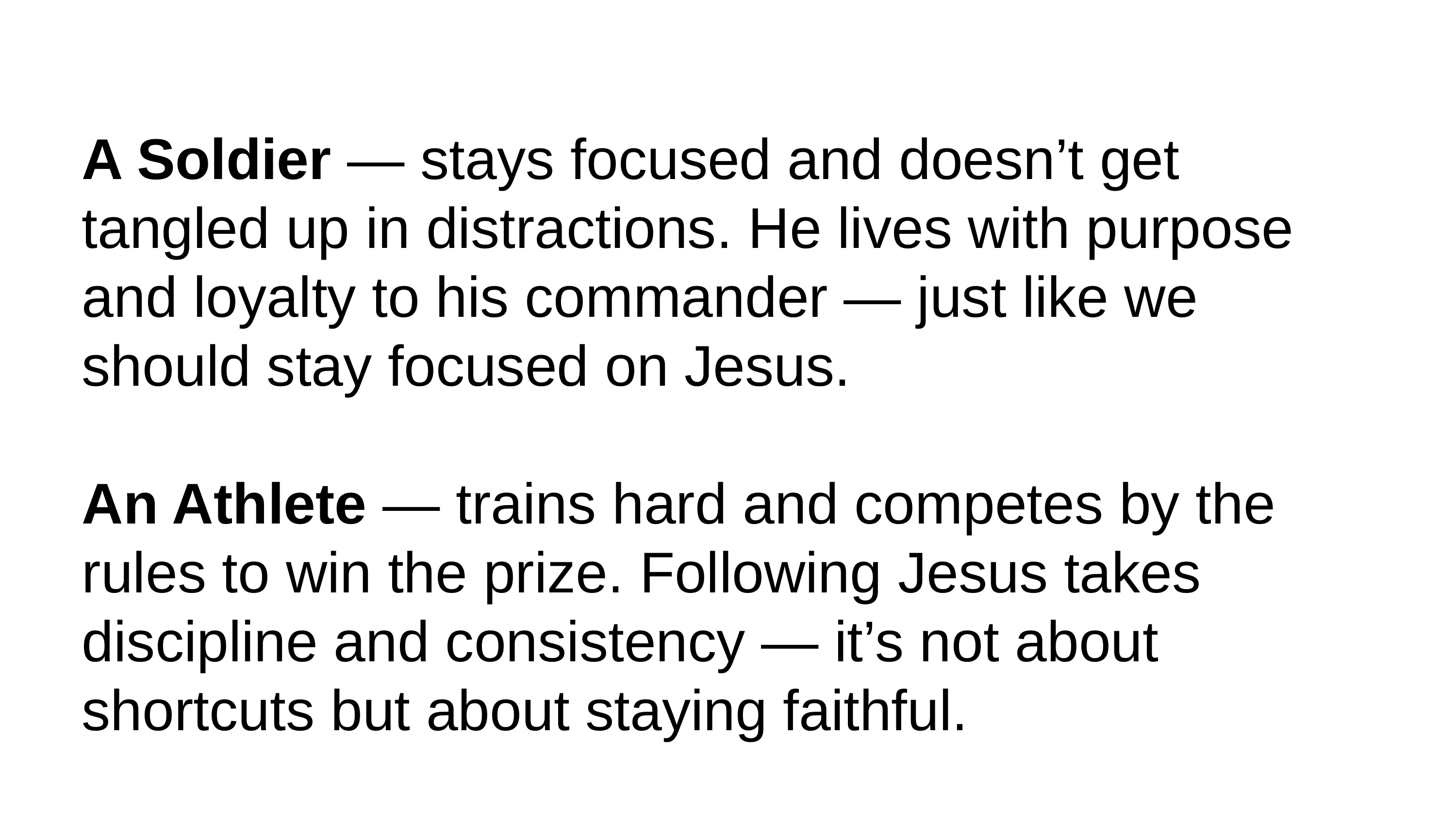

A Soldier — stays focused and doesn’t get tangled up in distractions. He lives with purpose and loyalty to his commander — just like we should stay focused on Jesus.

An Athlete — trains hard and competes by the rules to win the prize. Following Jesus takes discipline and consistency — it’s not about shortcuts but about staying faithful.